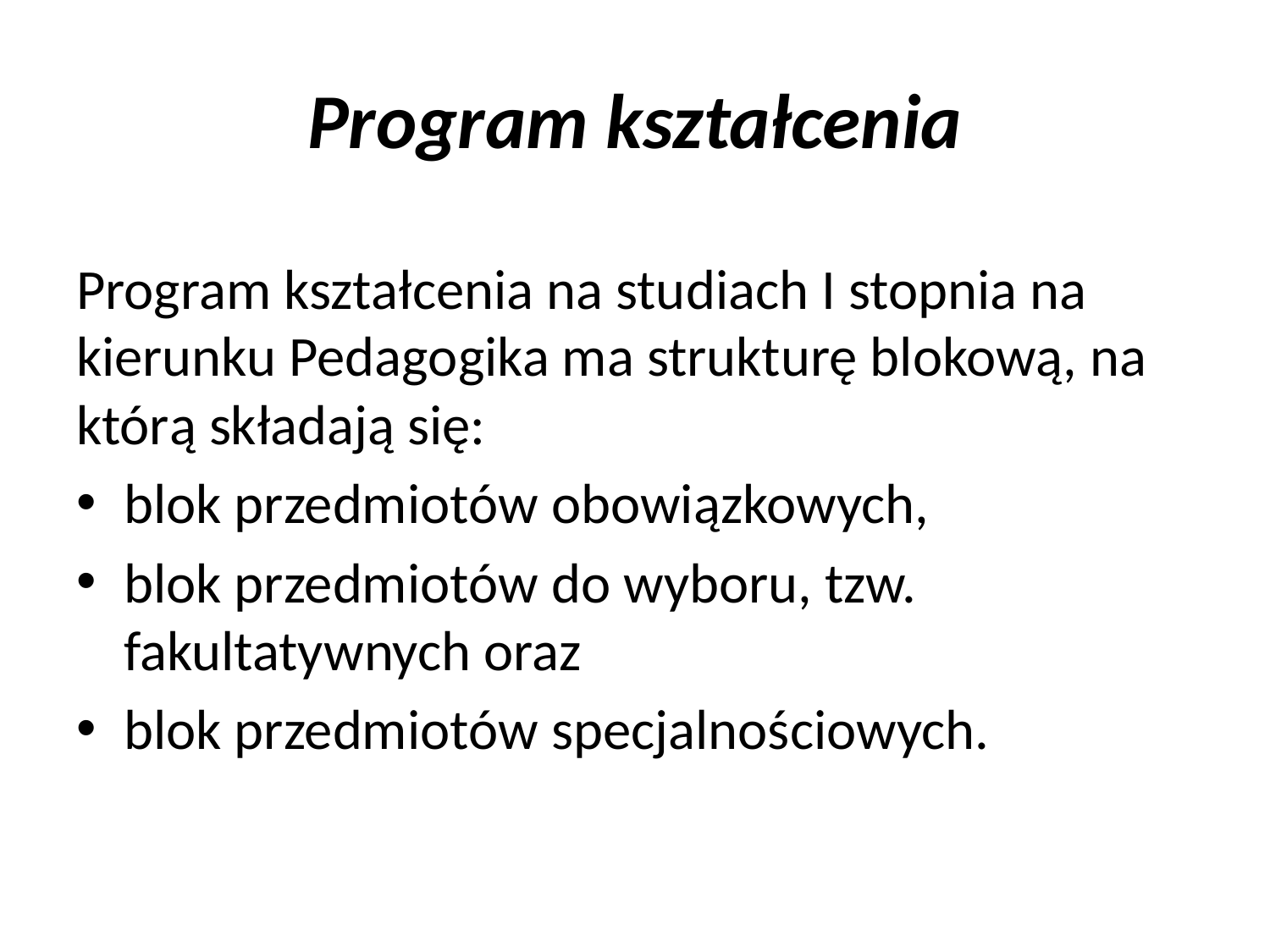

# Program kształcenia
Program kształcenia na studiach I stopnia na kierunku Pedagogika ma strukturę blokową, na którą składają się:
blok przedmiotów obowiązkowych,
blok przedmiotów do wyboru, tzw. fakultatywnych oraz
blok przedmiotów specjalnościowych.